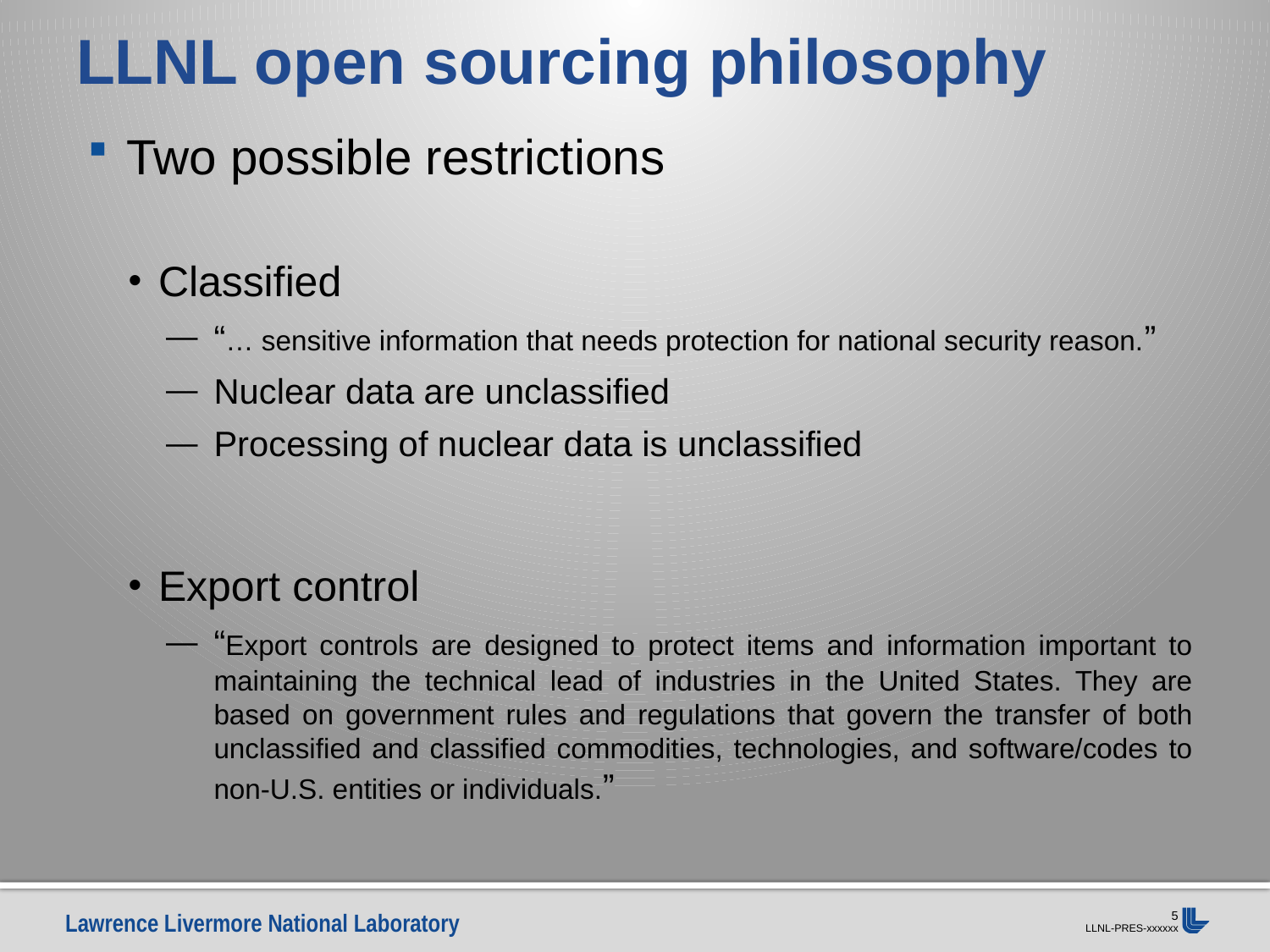

# LLNL open sourcing philosophy
Two possible restrictions
Classified
“… sensitive information that needs protection for national security reason.”
Nuclear data are unclassified
Processing of nuclear data is unclassified
Export control
“Export controls are designed to protect items and information important to maintaining the technical lead of industries in the United States. They are based on government rules and regulations that govern the transfer of both unclassified and classified commodities, technologies, and software/codes to non-U.S. entities or individuals.”